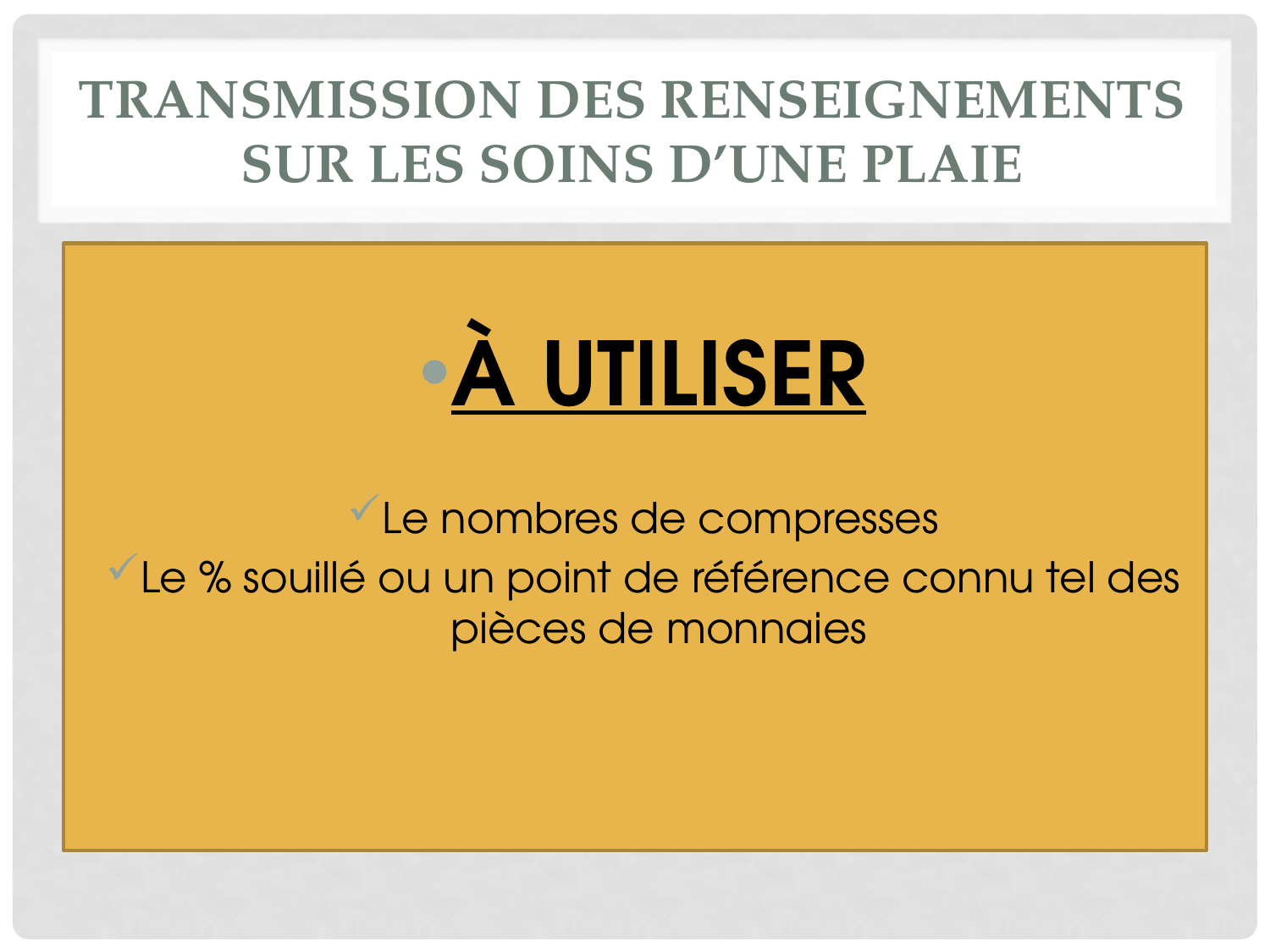

# Transmission des renseignements sur les soins d’une plaie

À UTILISER

Le nombres de compresses
Le % souillé ou un point de référence connu tel des pièces de monnaies